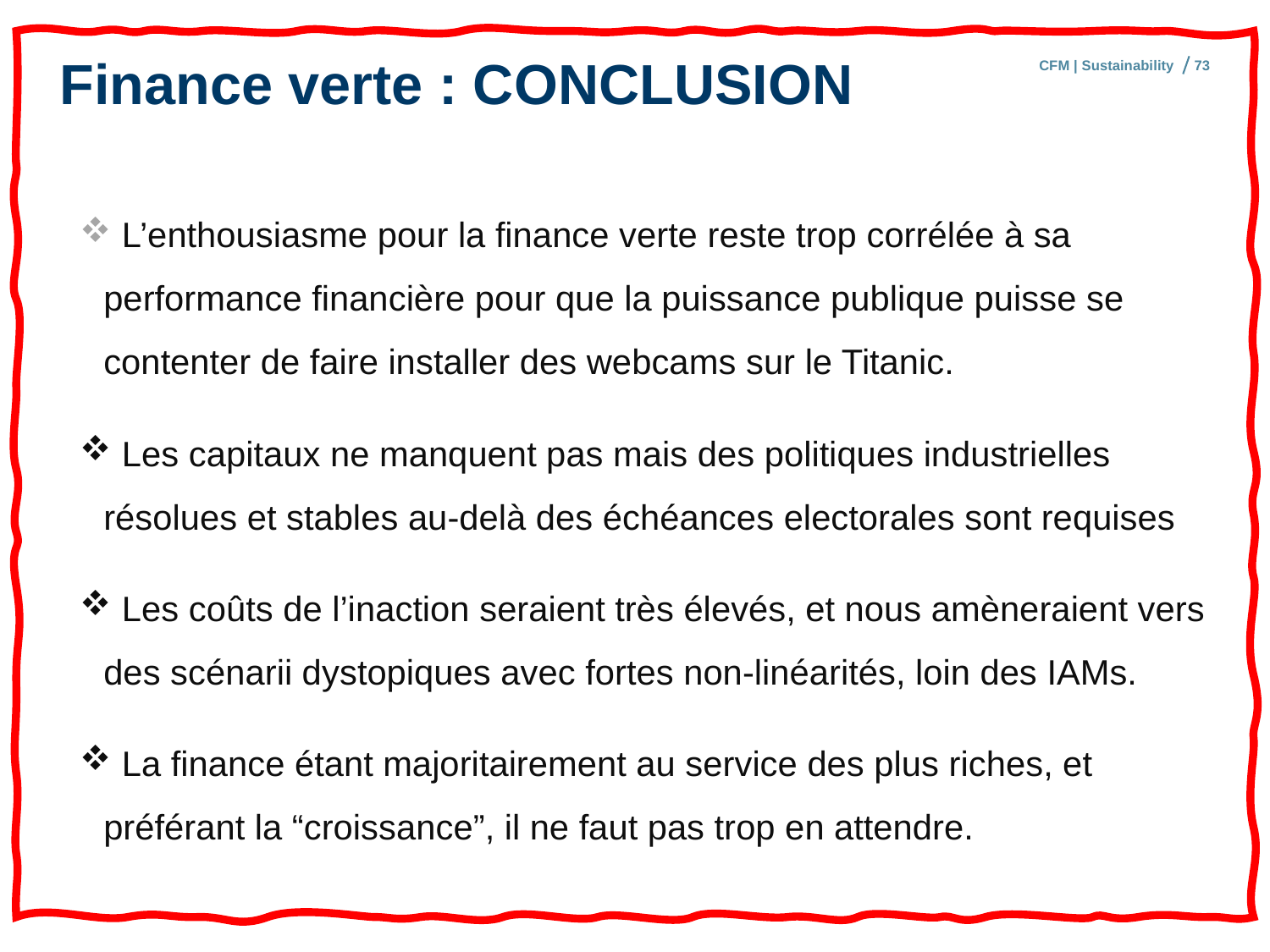

# Finance verte : CONCLUSION
CFM | Sustainability
73

 L’enthousiasme pour la finance verte reste trop corrélée à sa performance financière pour que la puissance publique puisse se contenter de faire installer des webcams sur le Titanic.
 Les capitaux ne manquent pas mais des politiques industrielles résolues et stables au-delà des échéances electorales sont requises
 Les coûts de l’inaction seraient très élevés, et nous amèneraient vers des scénarii dystopiques avec fortes non-linéarités, loin des IAMs.
 La finance étant majoritairement au service des plus riches, et préférant la “croissance”, il ne faut pas trop en attendre.